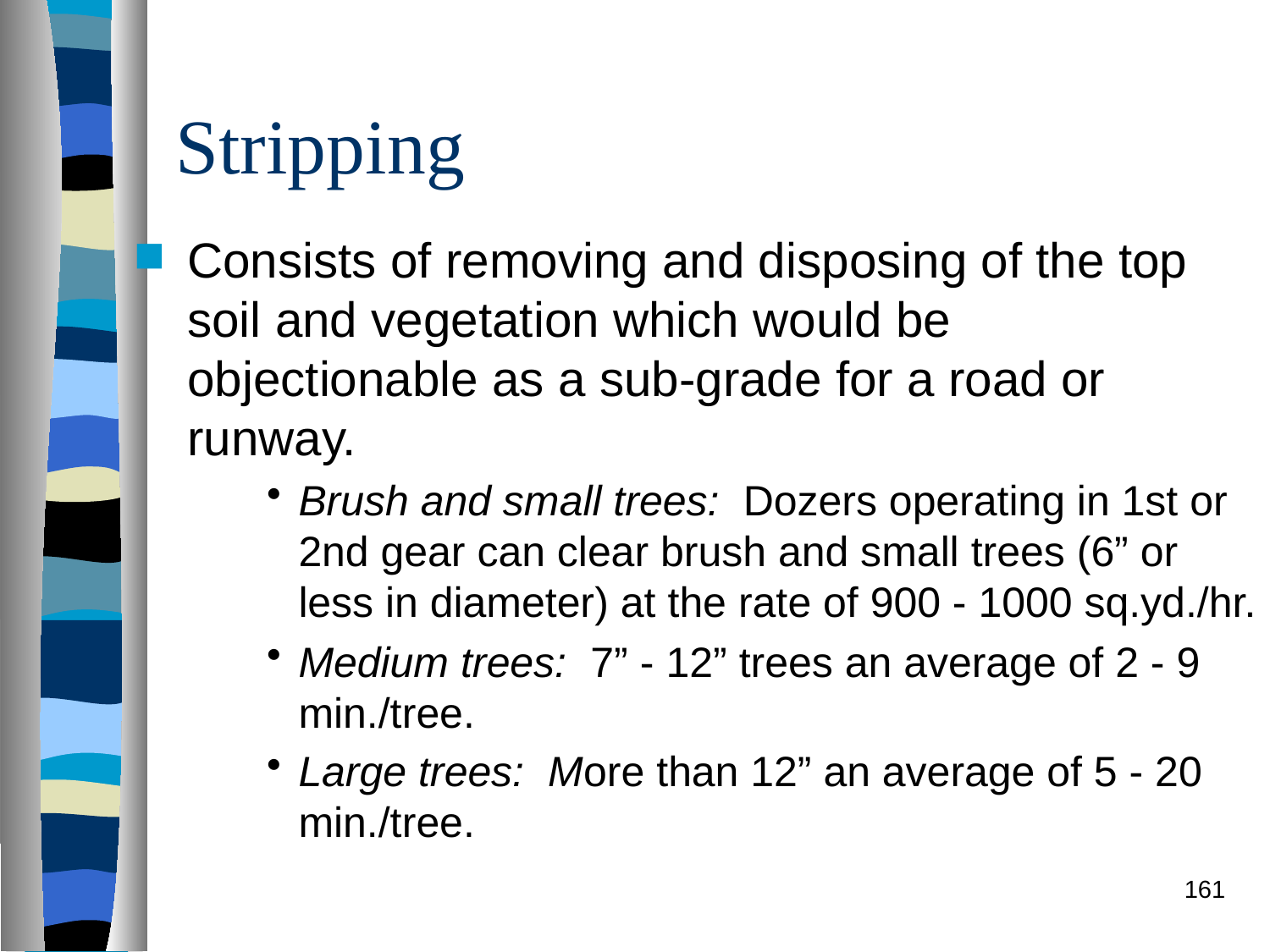

# Stripping
Consists of removing and disposing of the top soil and vegetation which would be objectionable as a sub-grade for a road or runway.
Brush and small trees:  Dozers operating in 1st or 2nd gear can clear brush and small trees (6” or less in diameter) at the rate of 900 - 1000 sq.yd./hr.
Medium trees:  7” - 12” trees an average of 2 - 9 min./tree.
Large trees:  More than 12” an average of 5 - 20 min./tree.
161